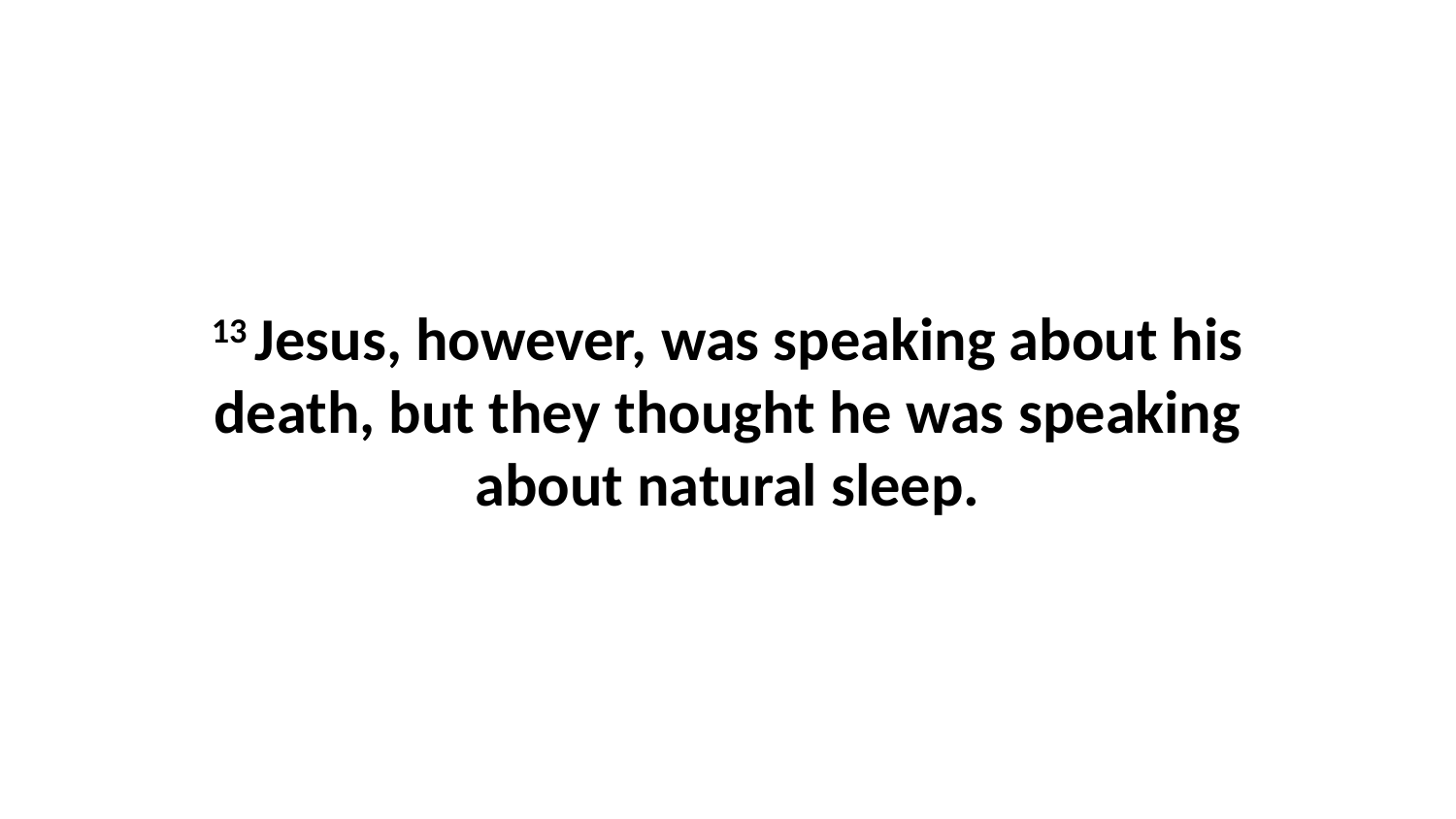

13 Jesus, however, was speaking about his death, but they thought he was speaking about natural sleep.